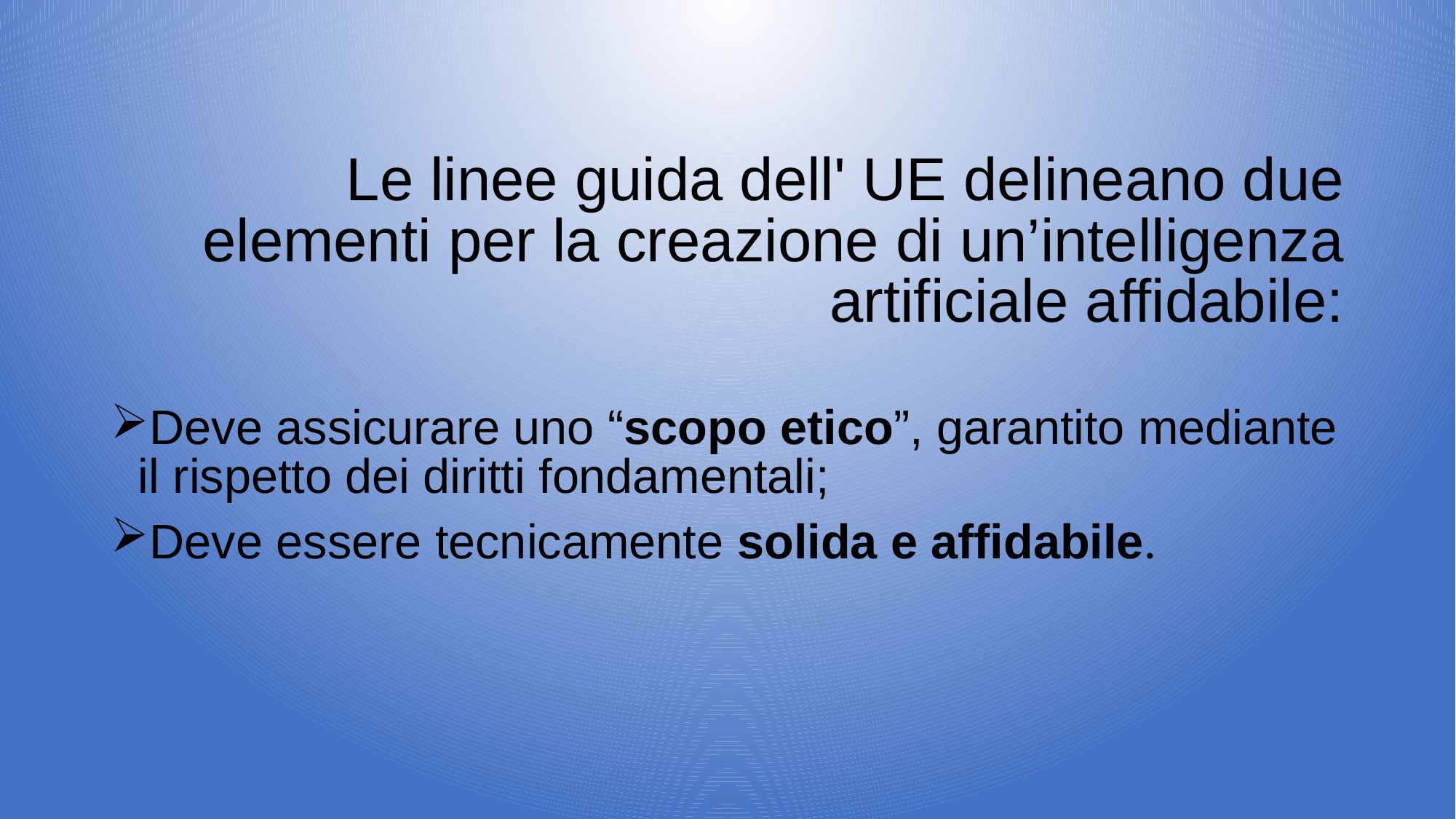

# Le linee guida dell' UE delineano due elementi per la creazione di un’intelligenza artificiale affidabile:
Deve assicurare uno “scopo etico”, garantito mediante il rispetto dei diritti fondamentali;
Deve essere tecnicamente solida e affidabile.